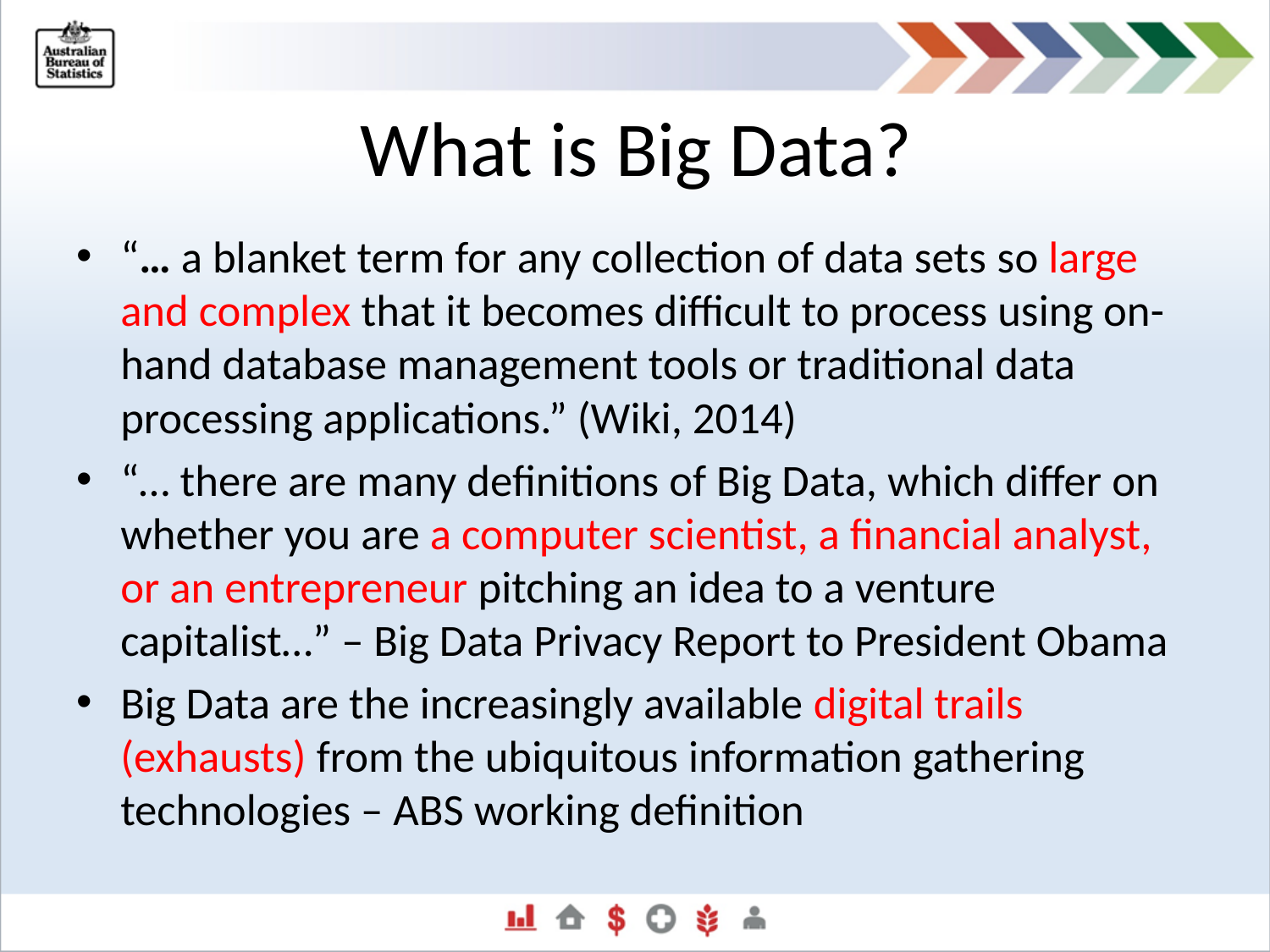

# What is Big Data?
“… a blanket term for any collection of data sets so large and complex that it becomes difficult to process using on-hand database management tools or traditional data processing applications.” (Wiki, 2014)
“… there are many definitions of Big Data, which differ on whether you are a computer scientist, a financial analyst, or an entrepreneur pitching an idea to a venture capitalist…” – Big Data Privacy Report to President Obama
Big Data are the increasingly available digital trails (exhausts) from the ubiquitous information gathering technologies – ABS working definition